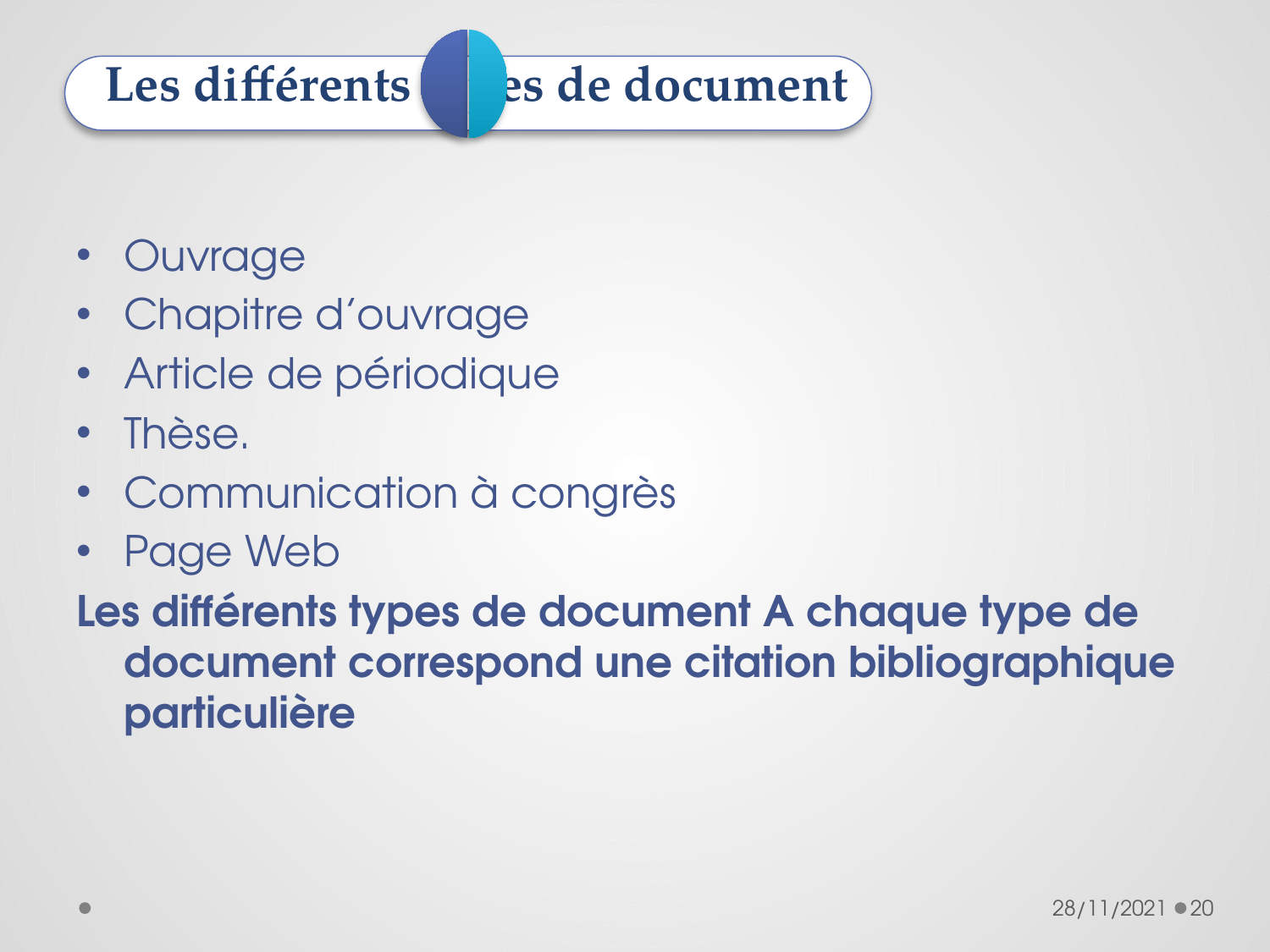

#

	Les différents types de document
Ouvrage
Chapitre d’ouvrage
Article de périodique
Thèse.
Communication à congrès
Page Web
Les différents types de document A chaque type de document correspond une citation bibliographique particulière
28/11/2021
20